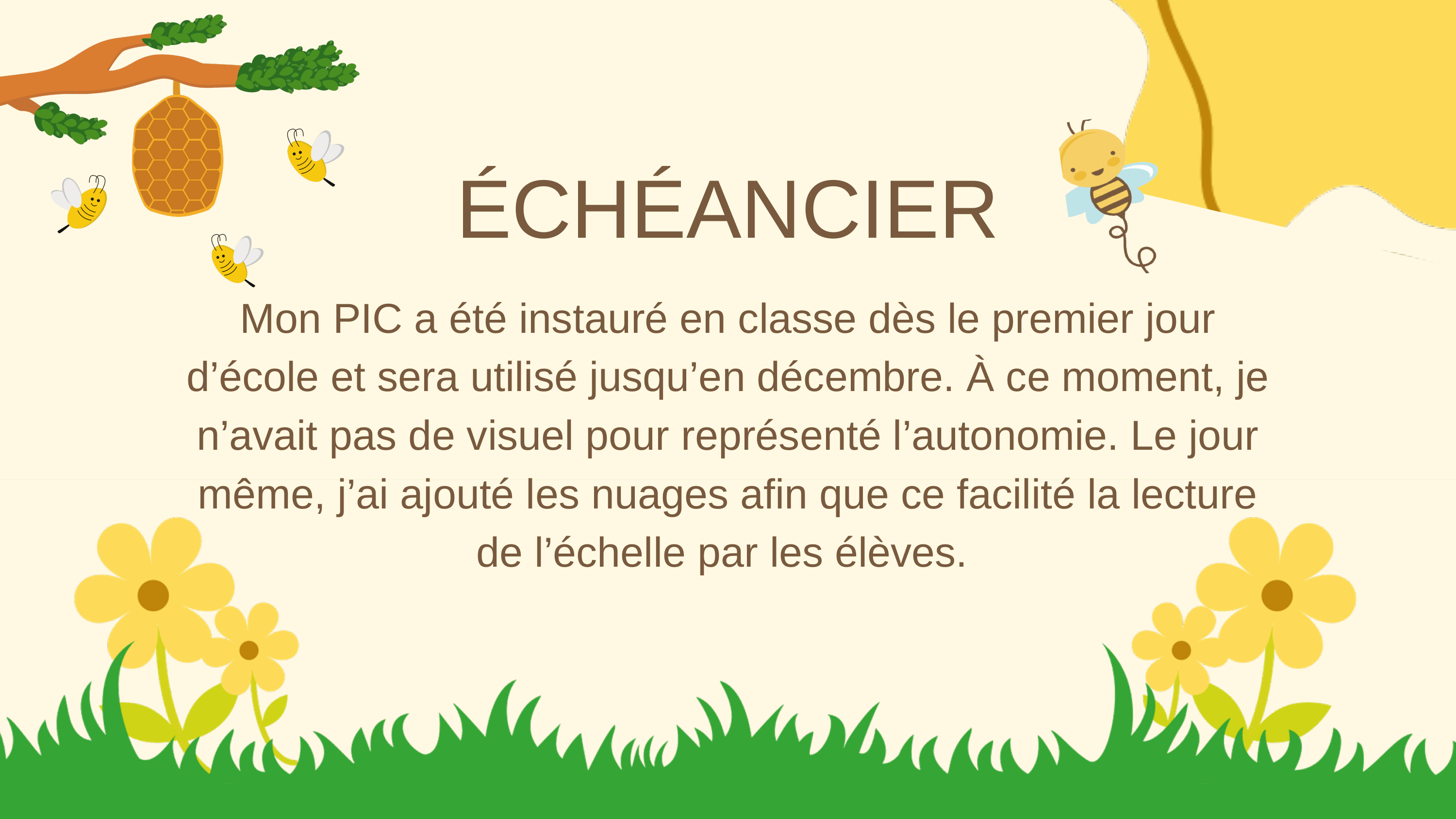

ÉCHÉANCIER
Mon PIC a été instauré en classe dès le premier jour d’école et sera utilisé jusqu’en décembre. À ce moment, je n’avait pas de visuel pour représenté l’autonomie. Le jour même, j’ai ajouté les nuages afin que ce facilité la lecture de l’échelle par les élèves.